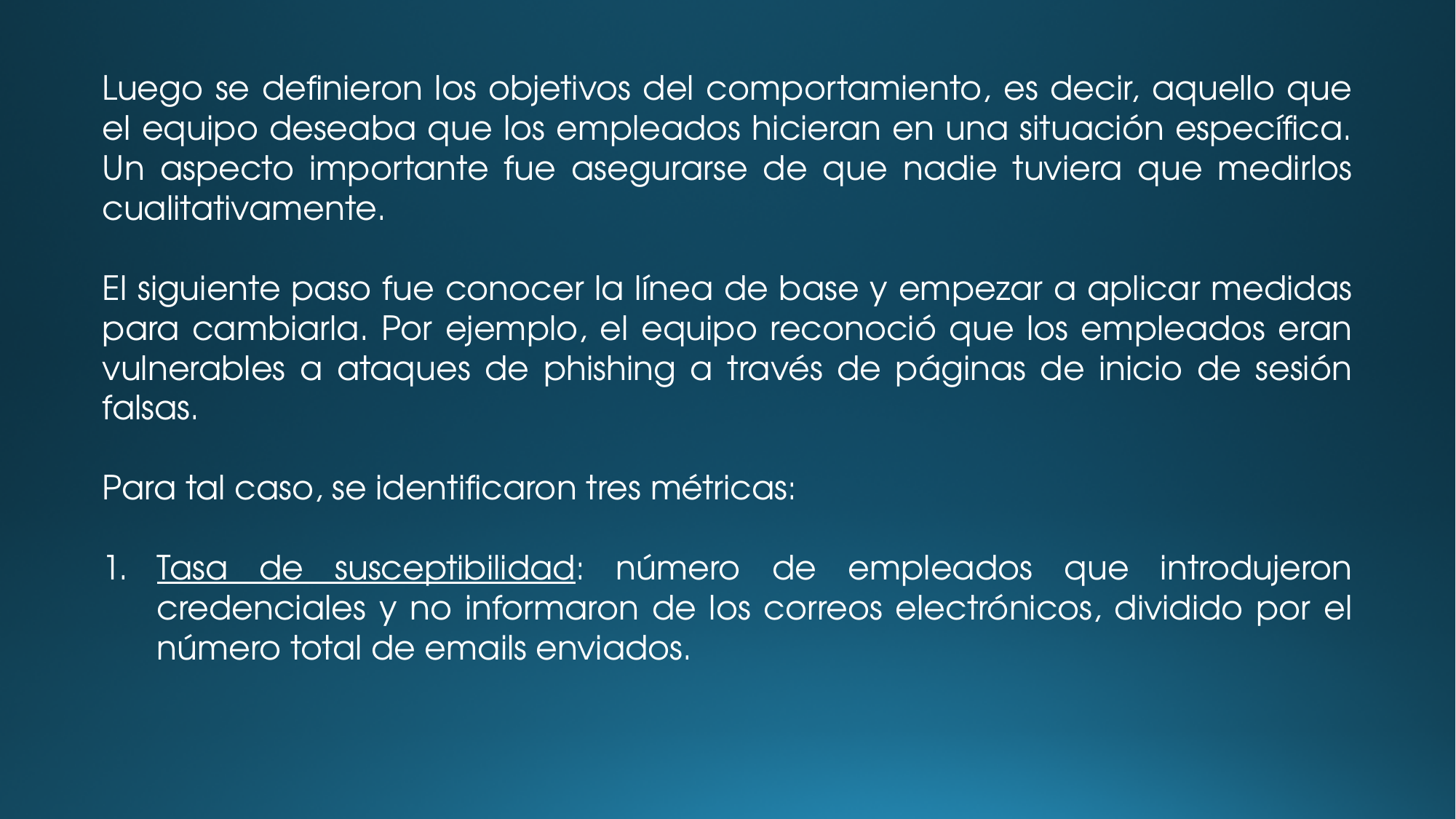

Luego se definieron los objetivos del comportamiento, es decir, aquello que el equipo deseaba que los empleados hicieran en una situación específica. Un aspecto importante fue asegurarse de que nadie tuviera que medirlos cualitativamente.

El siguiente paso fue conocer la línea de base y empezar a aplicar medidas para cambiarla. Por ejemplo, el equipo reconoció que los empleados eran vulnerables a ataques de phishing a través de páginas de inicio de sesión falsas.

Para tal caso, se identificaron tres métricas:

Tasa de susceptibilidad: número de empleados que introdujeron credenciales y no informaron de los correos electrónicos, dividido por el número total de emails enviados.